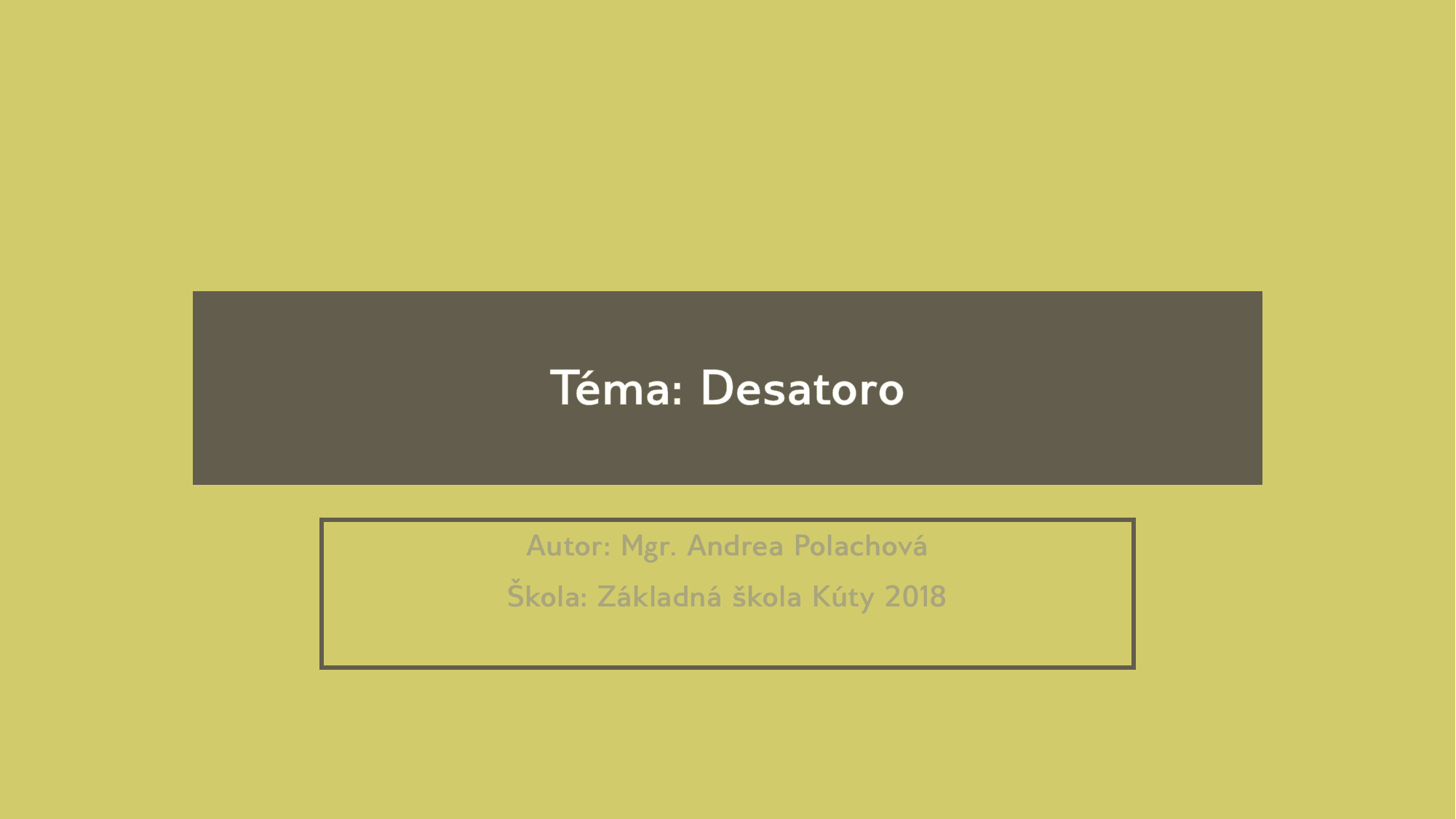

# Téma: Desatoro
Autor: Mgr. Andrea Polachová
Škola: Základná škola Kúty 2018